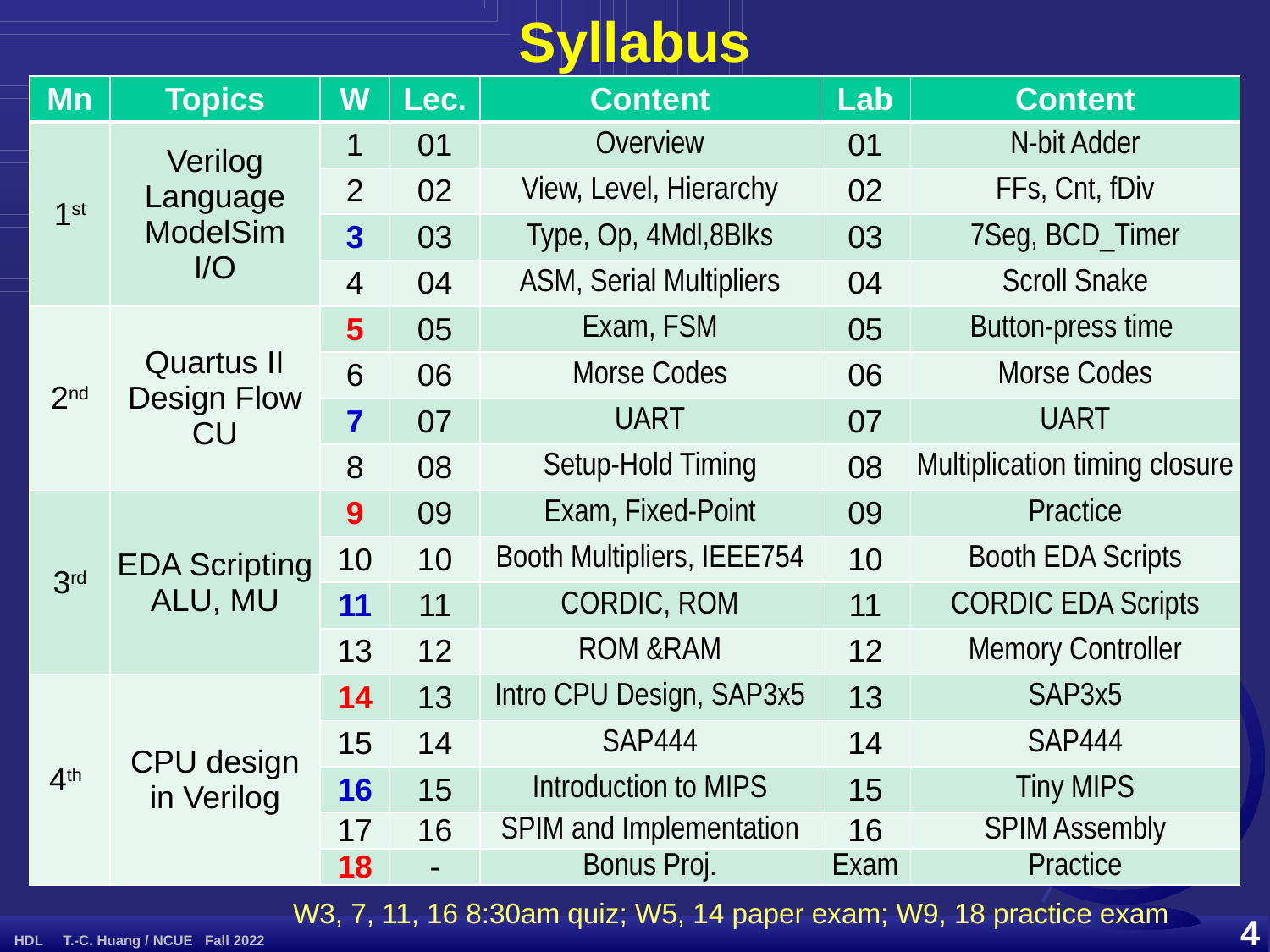

# Syllabus
| Mn | Topics | W | Lec. | Content | Lab | Content |
| --- | --- | --- | --- | --- | --- | --- |
| 1st | Verilog Language ModelSim I/O | 1 | 01 | Overview | 01 | N-bit Adder |
|  |  | 2 | 02 | View, Level, Hierarchy | 02 | FFs, Cnt, fDiv |
|  |  | 3 | 03 | Type, Op, 4Mdl,8Blks | 03 | 7Seg, BCD\_Timer |
|  |  | 4 | 04 | ASM, Serial Multipliers | 04 | Scroll Snake |
| 2nd | Quartus II Design Flow CU | 5 | 05 | Exam, FSM | 05 | Button-press time |
|  |  | 6 | 06 | Morse Codes | 06 | Morse Codes |
|  |  | 7 | 07 | UART | 07 | UART |
|  |  | 8 | 08 | Setup-Hold Timing | 08 | Multiplication timing closure |
| 3rd | EDA Scripting ALU, MU | 9 | 09 | Exam, Fixed-Point | 09 | Practice |
|  |  | 10 | 10 | Booth Multipliers, IEEE754 | 10 | Booth EDA Scripts |
|  |  | 11 | 11 | CORDIC, ROM | 11 | CORDIC EDA Scripts |
|  |  | 13 | 12 | ROM &RAM | 12 | Memory Controller |
| 4th | CPU design in Verilog | 14 | 13 | Intro CPU Design, SAP3x5 | 13 | SAP3x5 |
|  |  | 15 | 14 | SAP444 | 14 | SAP444 |
|  |  | 16 | 15 | Introduction to MIPS | 15 | Tiny MIPS |
|  |  | 17 | 16 | SPIM and Implementation | 16 | SPIM Assembly |
|  |  | 18 | - | Bonus Proj. | Exam | Practice |
W3, 7, 11, 16 8:30am quiz; W5, 14 paper exam; W9, 18 practice exam